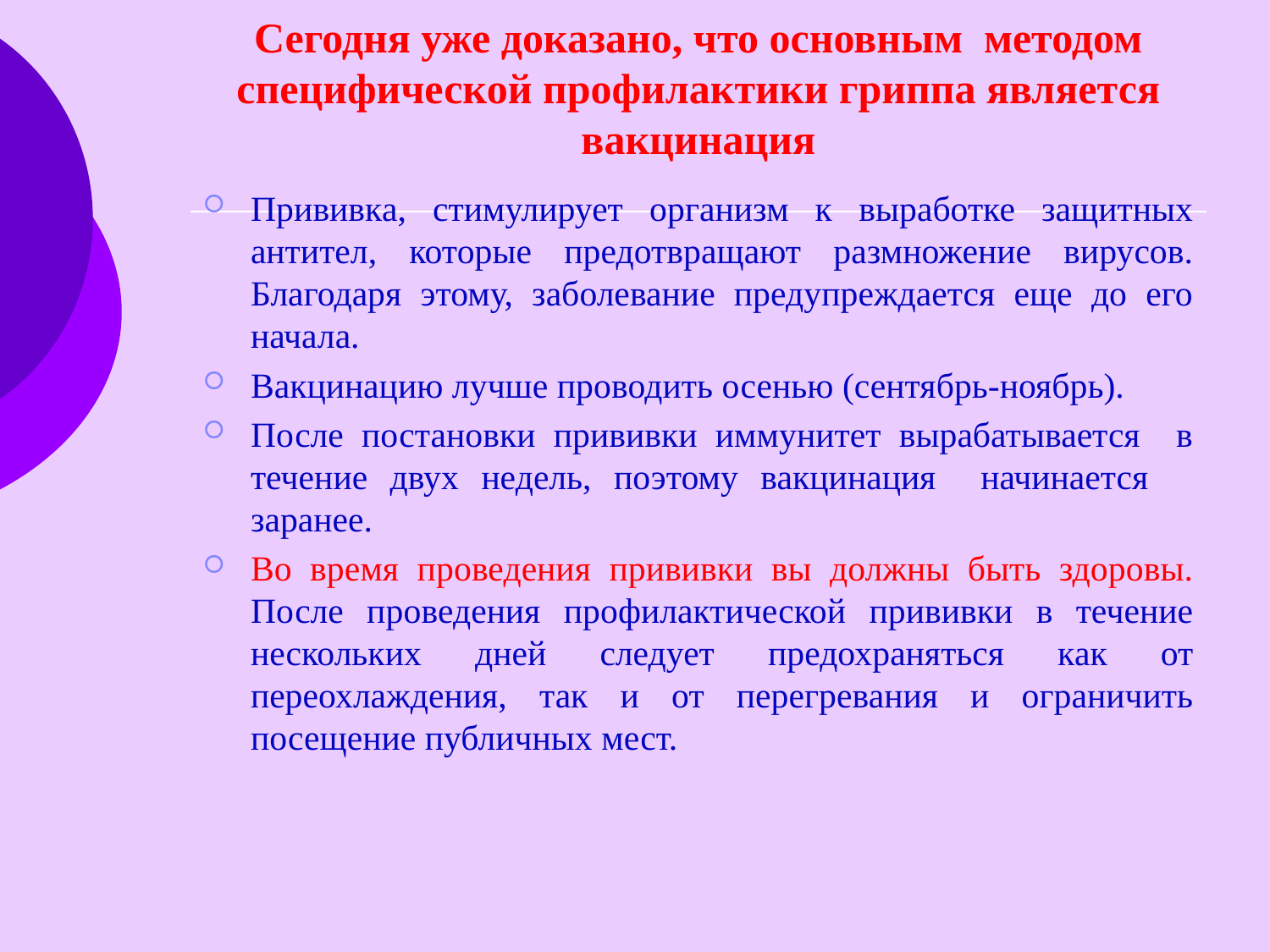

# Сегодня уже доказано, что основным  методом специфической профилактики гриппа является вакцинация
Прививка, стимулирует организм к выработке защитных антител, которые предотвращают размножение вирусов. Благодаря этому, заболевание предупреждается еще до его начала.
Вакцинацию лучше проводить осенью (сентябрь-ноябрь).
После постановки прививки иммунитет вырабатывается  в течение двух недель, поэтому вакцинация  начинается   заранее.
Во время проведения прививки вы должны быть здоровы. После проведения профилактической прививки в течение нескольких дней следует предохраняться как от переохлаждения, так и от перегревания и ограничить посещение публичных мест.